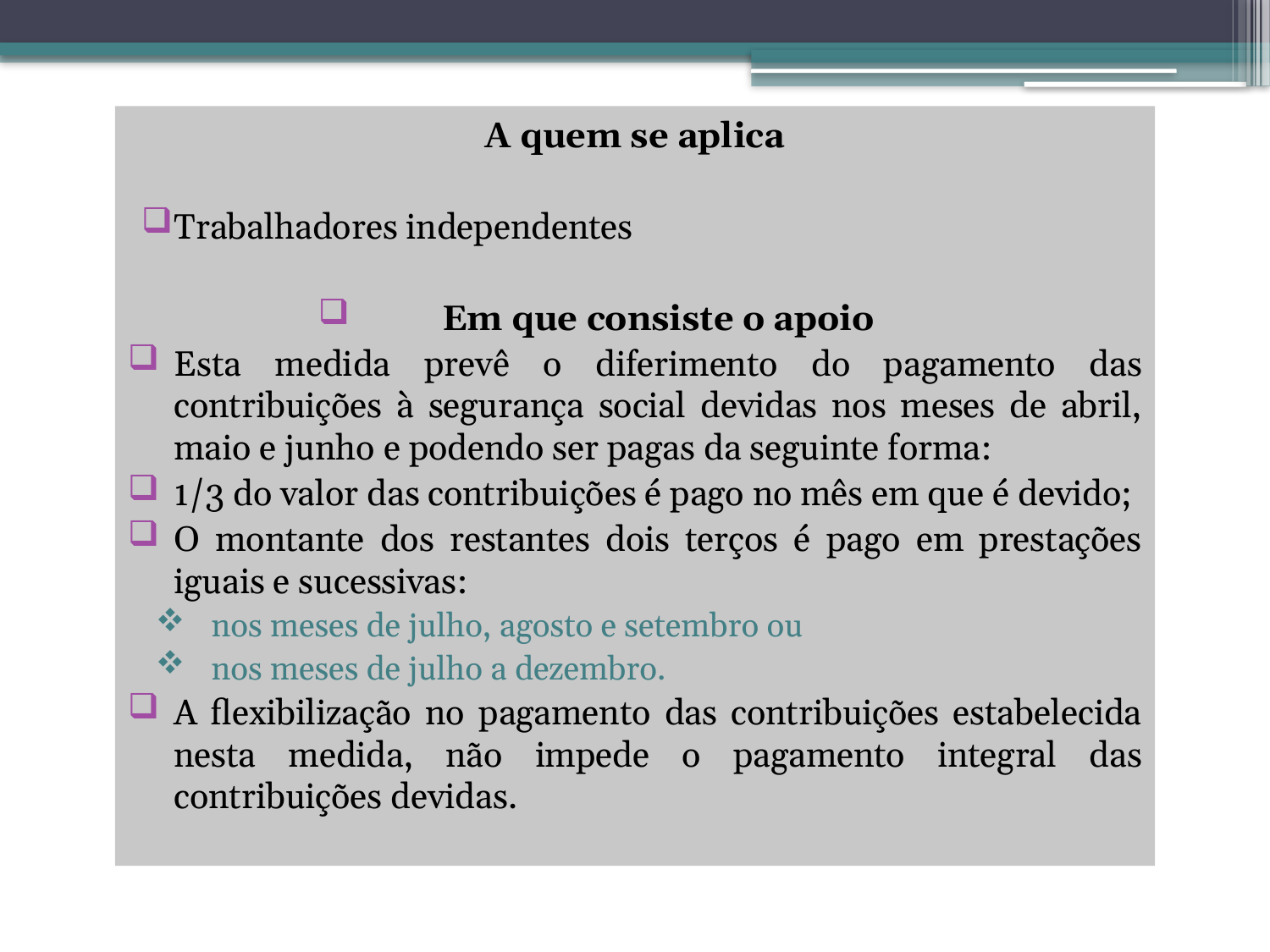

A quem se aplica

Trabalhadores independentes

Em que consiste o apoio
Esta medida prevê o diferimento do pagamento das contribuições à segurança social devidas nos meses de abril, maio e junho e podendo ser pagas da seguinte forma:
1/3 do valor das contribuições é pago no mês em que é devido;
O montante dos restantes dois terços é pago em prestações iguais e sucessivas:
nos meses de julho, agosto e setembro ou
nos meses de julho a dezembro.
A flexibilização no pagamento das contribuições estabelecida nesta medida, não impede o pagamento integral das contribuições devidas.